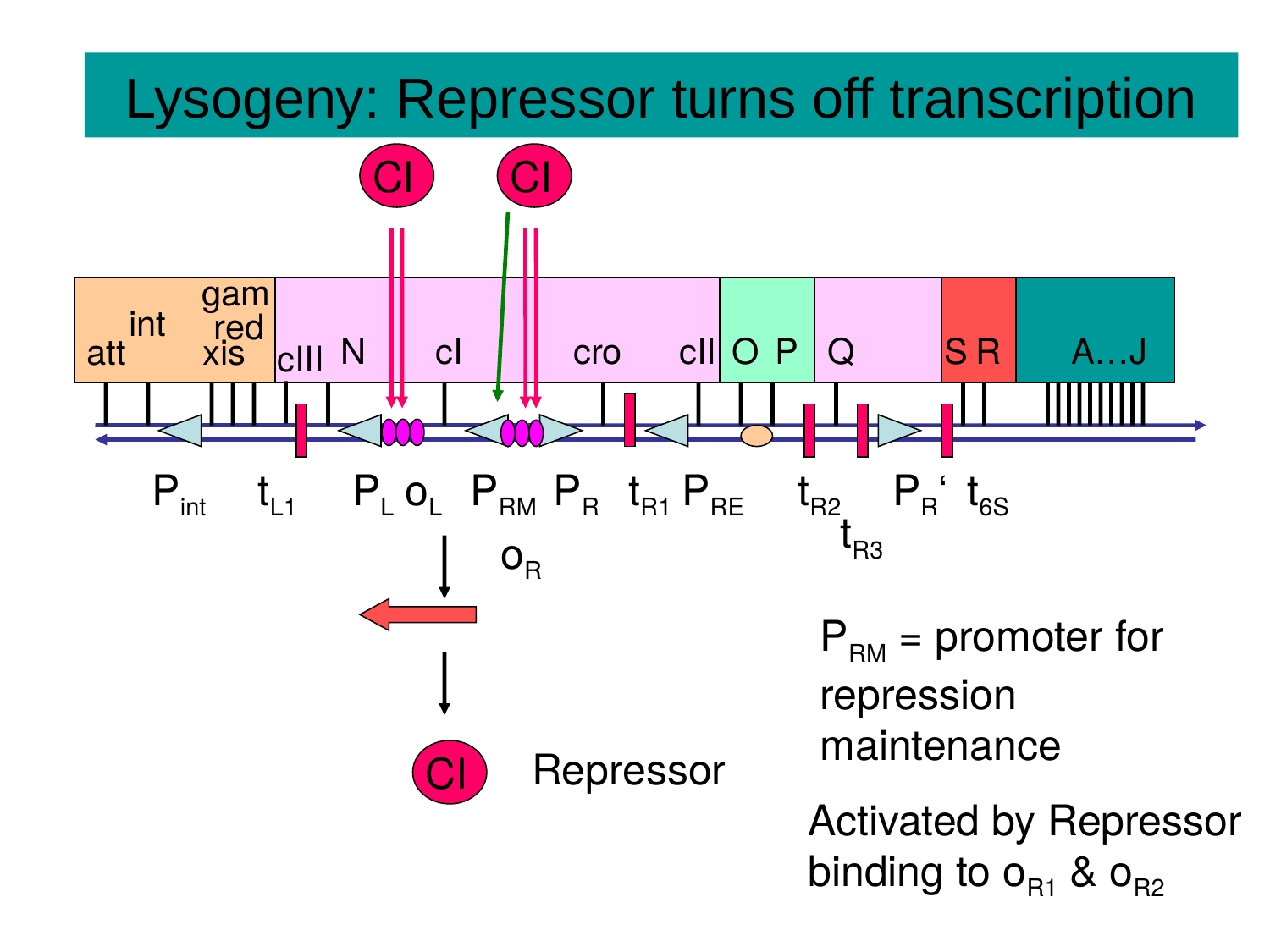

Lysogeny: Repressor turns off transcription

CI

CI

gam

int
red
N
cI
cro
cII
O
P
Q
S
R
A…J
att
xis
cIII

Pint
tL1
PL
oL
PRM
PR
tR1
PRE
tR2
PR‘
t6S
tR3
oR

PRM = promoter for
repression
maintenance

Repressor

CI
Activated by Repressor
binding to oR1 & oR2